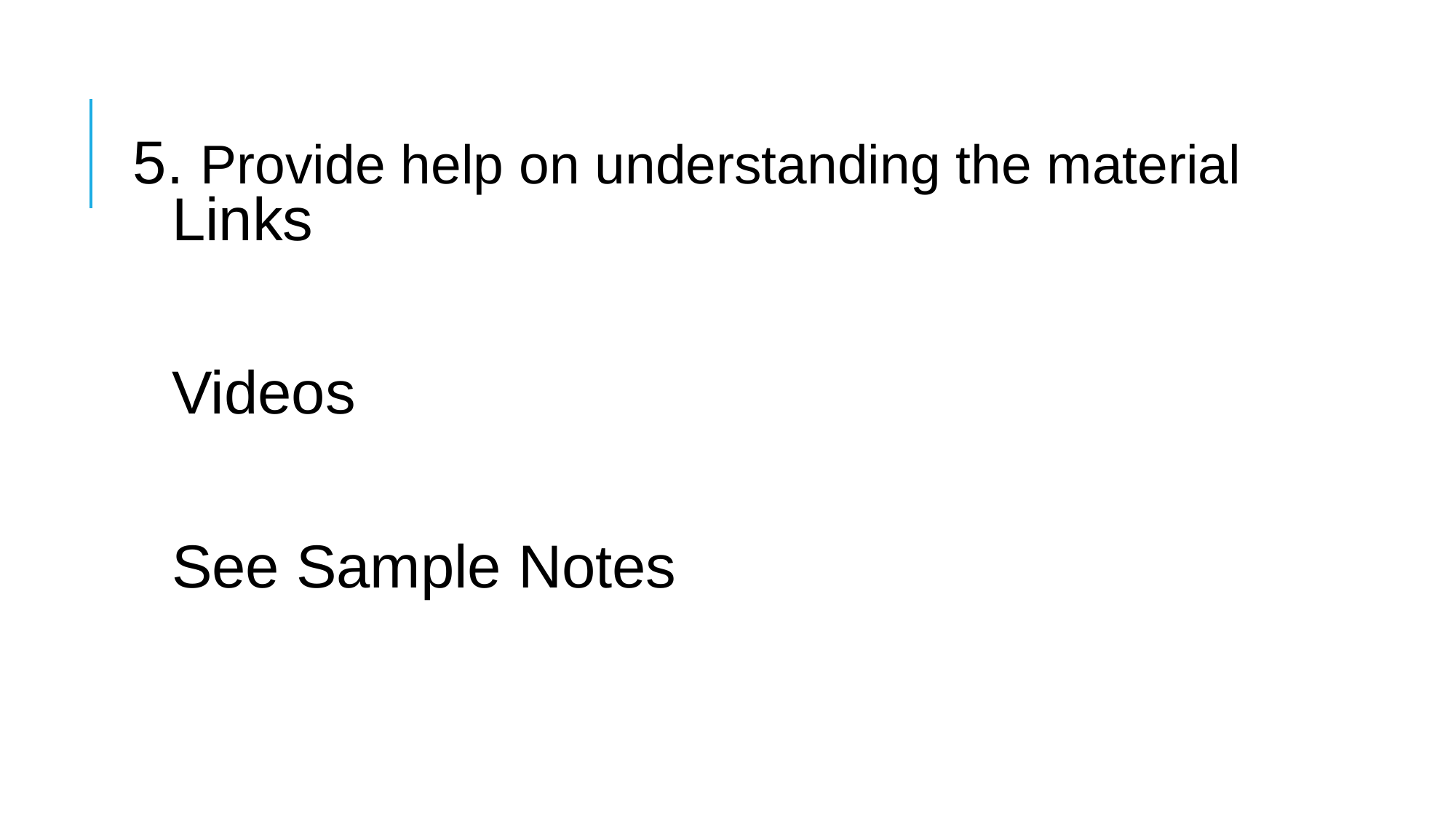

# 5. Provide help on understanding the material
Links

Videos

See Sample Notes